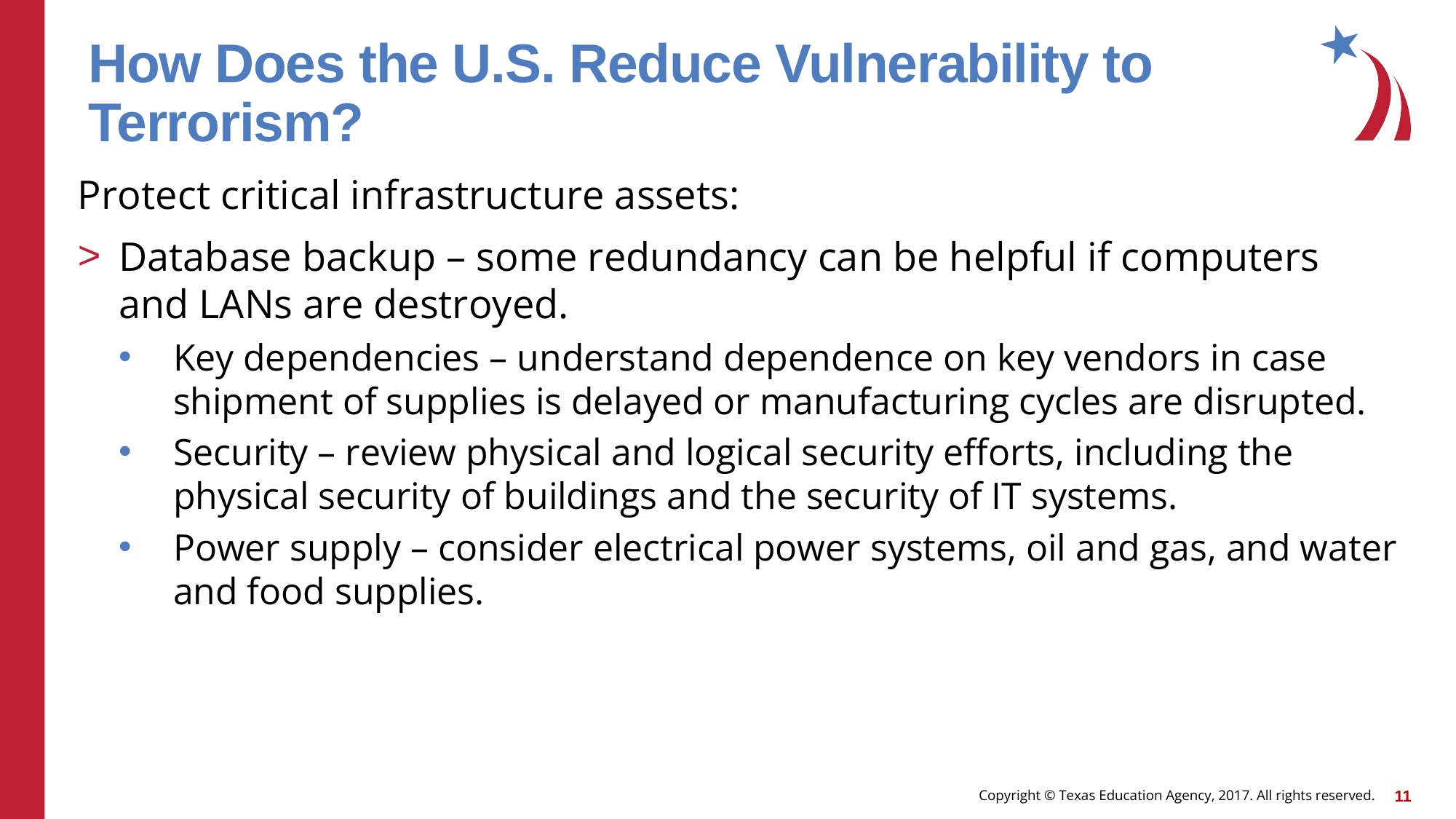

# How Does the U.S. Reduce Vulnerability to Terrorism?
Protect critical infrastructure assets:
Database backup – some redundancy can be helpful if computers and LANs are destroyed.
Key dependencies – understand dependence on key vendors in case shipment of supplies is delayed or manufacturing cycles are disrupted.
Security – review physical and logical security efforts, including the physical security of buildings and the security of IT systems.
Power supply – consider electrical power systems, oil and gas, and water and food supplies.